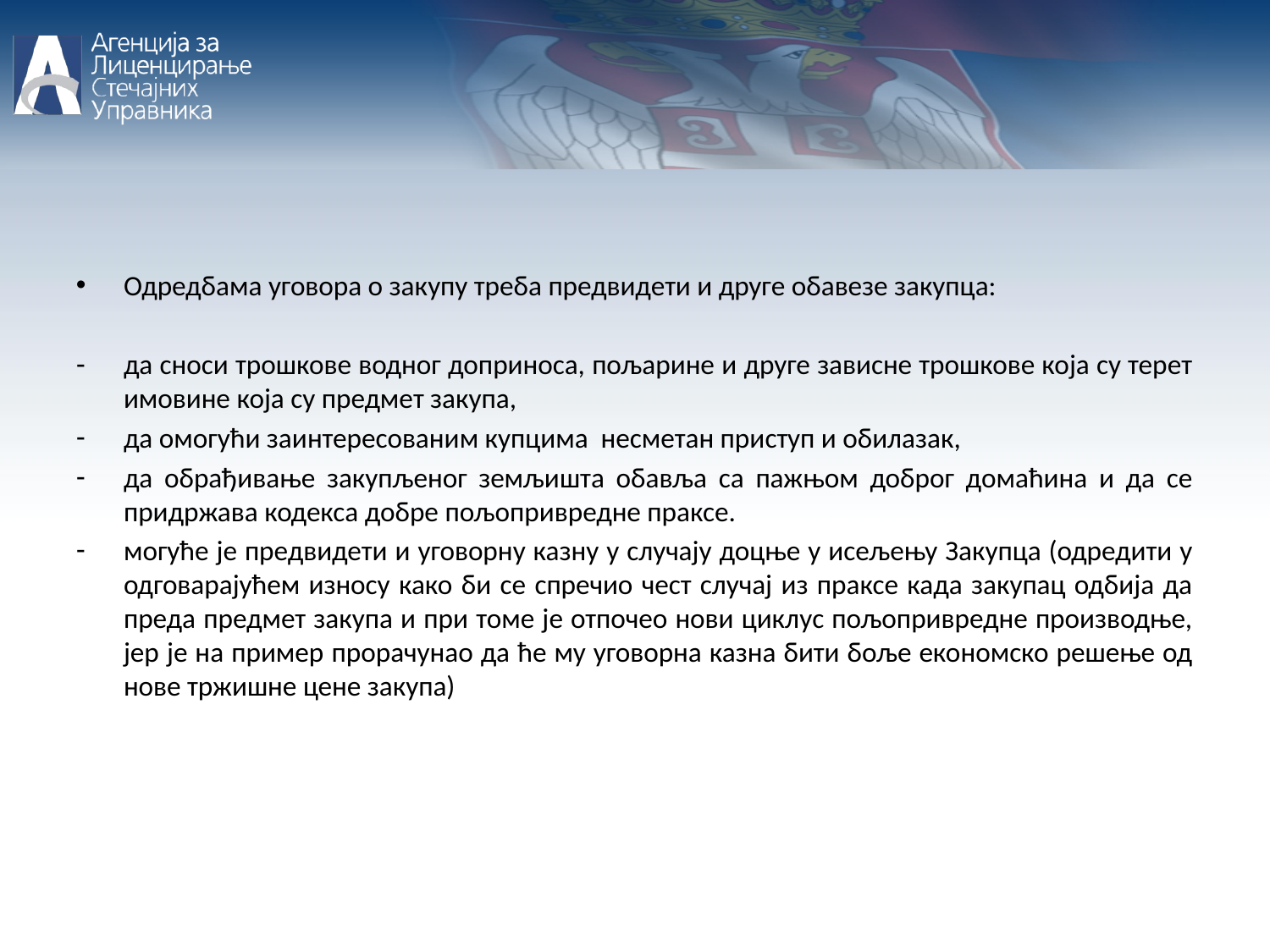

Одредбама уговора о закупу треба предвидети и друге обавезе закупца:

да сноси трошкове водног доприноса, пољарине и друге зависне трошкове која су терет имовине која су предмет закупа,
да омогући заинтересованим купцима  несметан приступ и обилазак,
да обрађивање закупљеног земљишта обавља са пажњом доброг домаћина и да се придржава кодекса добре пољопривредне праксе.
могуће је предвидети и уговорну казну у случају доцње у исељењу Закупца (одредити у одговарајућем износу како би се спречио чест случај из праксе када закупац одбија да преда предмет закупа и при томе је отпочео нови циклус пољопривредне производње, јер је на пример прорачунао да ће му уговорна казна бити боље економско решење од нове тржишне цене закупа)